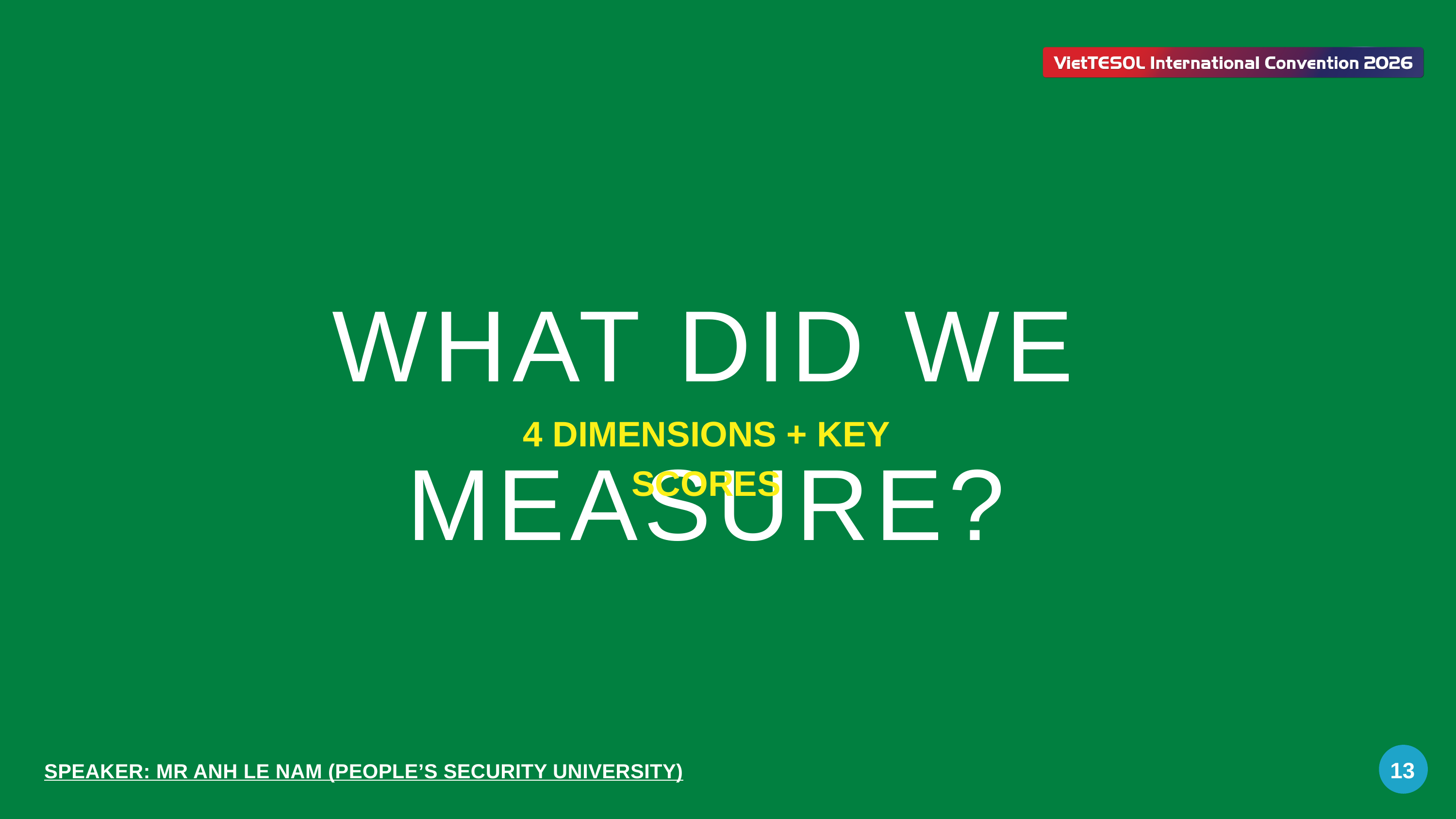

WHAT DID WE MEASURE?
4 DIMENSIONS + KEY SCORES

13
SPEAKER: MR ANH LE NAM (PEOPLE’S SECURITY UNIVERSITY)